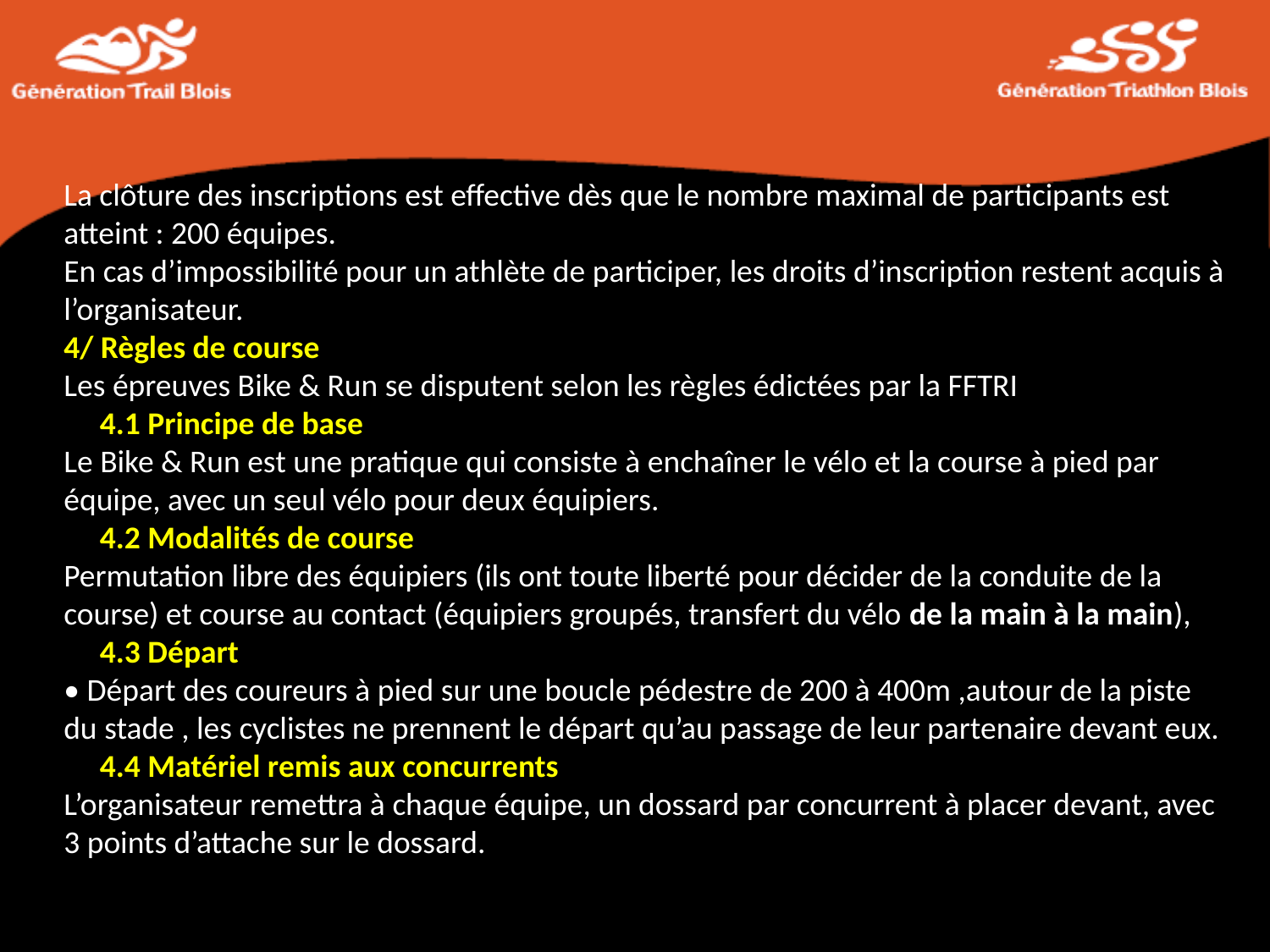

La clôture des inscriptions est effective dès que le nombre maximal de participants est atteint : 200 équipes.
En cas d’impossibilité pour un athlète de participer, les droits d’inscription restent acquis à l’organisateur.
4/ Règles de course
Les épreuves Bike & Run se disputent selon les règles édictées par la FFTRI
     4.1 Principe de base
Le Bike & Run est une pratique qui consiste à enchaîner le vélo et la course à pied par équipe, avec un seul vélo pour deux équipiers.
     4.2 Modalités de course
Permutation libre des équipiers (ils ont toute liberté pour décider de la conduite de la course) et course au contact (équipiers groupés, transfert du vélo de la main à la main),
     4.3 Départ
• Départ des coureurs à pied sur une boucle pédestre de 200 à 400m ,autour de la piste du stade , les cyclistes ne prennent le départ qu’au passage de leur partenaire devant eux.
     4.4 Matériel remis aux concurrents
L’organisateur remettra à chaque équipe, un dossard par concurrent à placer devant, avec 3 points d’attache sur le dossard.